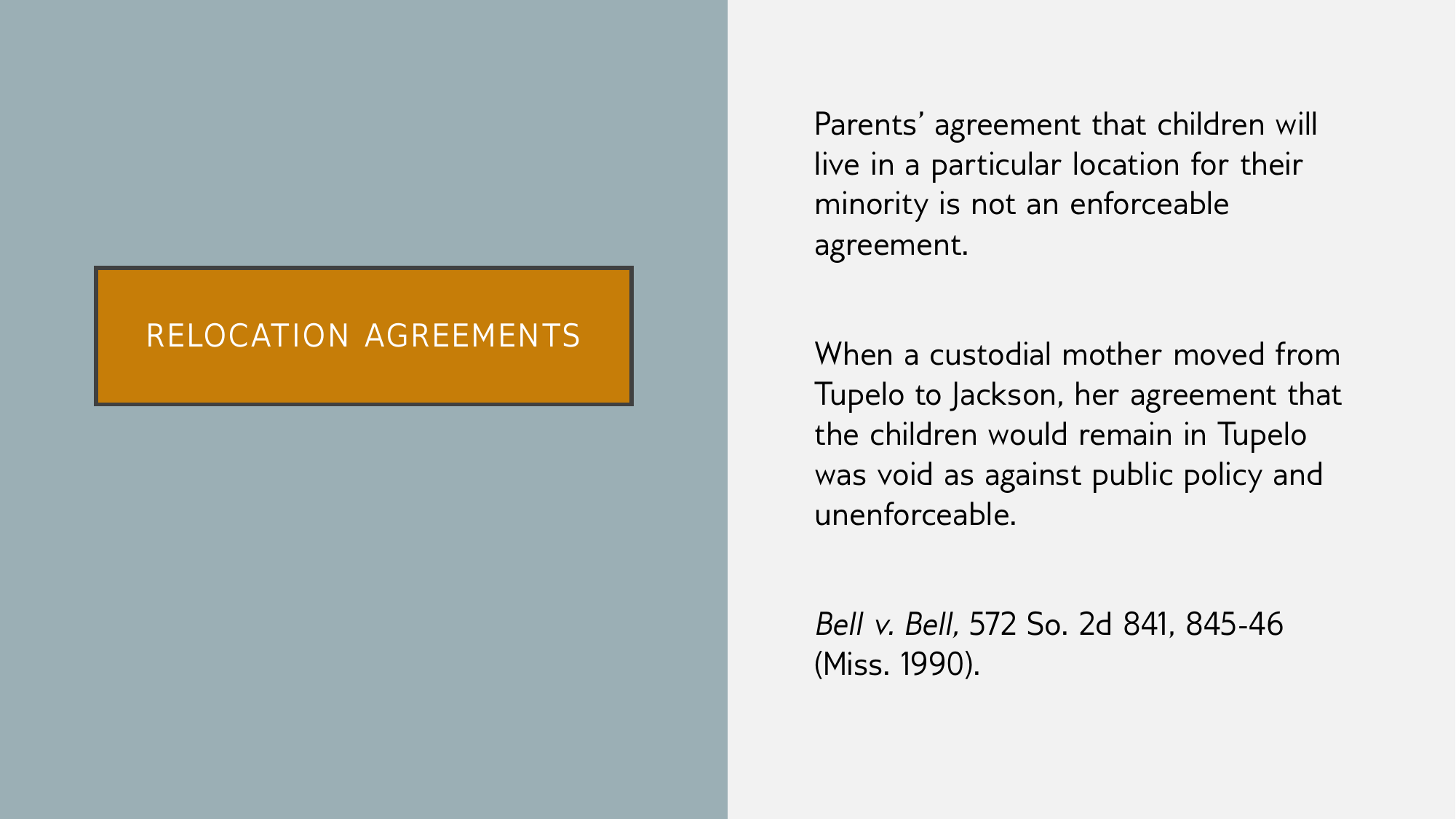

Parents’ agreement that children will live in a particular location for their minority is not an enforceable agreement.

When a custodial mother moved from Tupelo to Jackson, her agreement that the children would remain in Tupelo was void as against public policy and unenforceable.

Bell v. Bell, 572 So. 2d 841, 845-46 (Miss. 1990).
# Relocation agreements